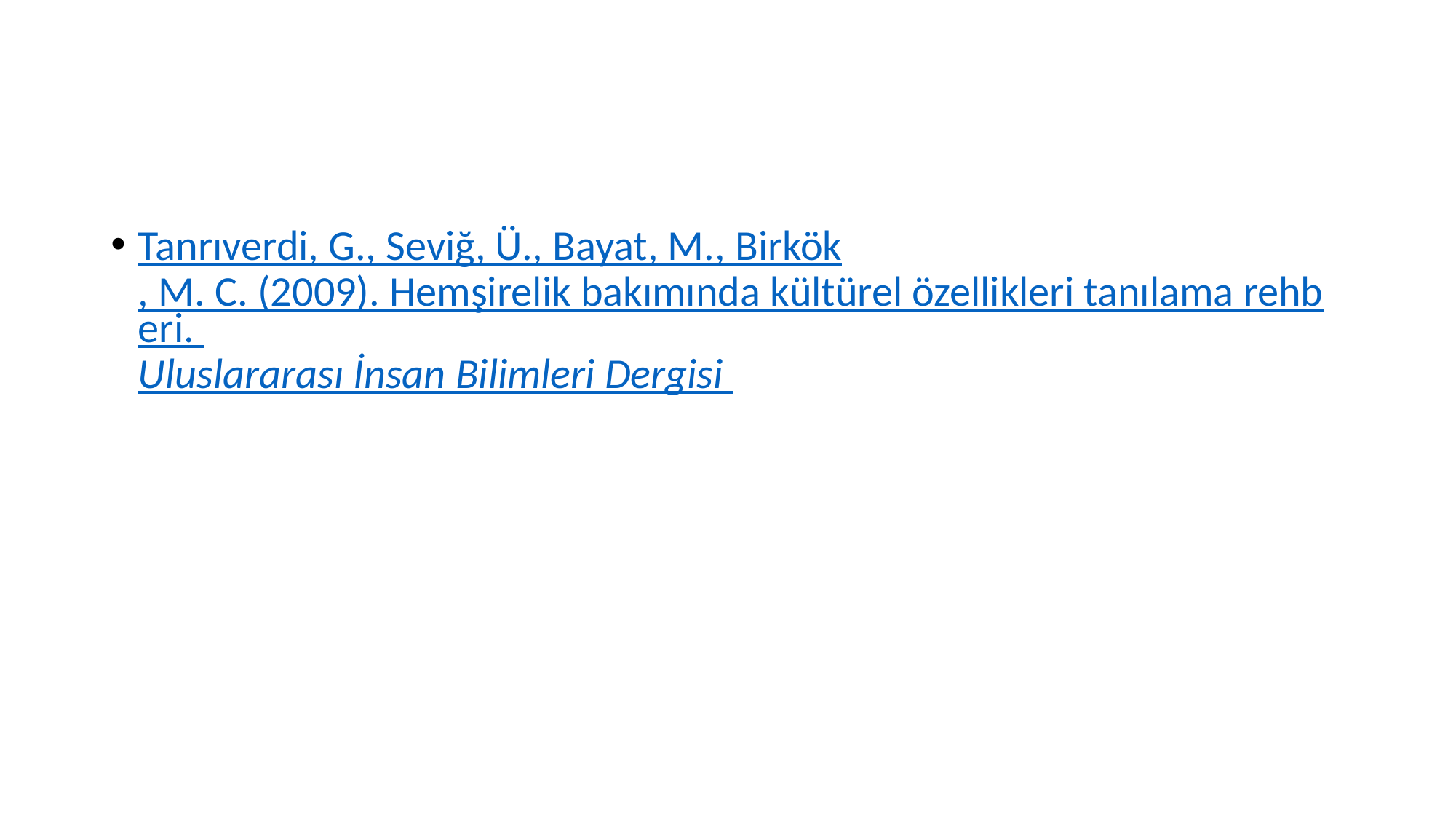

Tanrıverdi, G., Seviğ, Ü., Bayat, M., Birkök, M. C. (2009). Hemşirelik bakımında kültürel özellikleri tanılama rehberi. Uluslararası İnsan Bilimleri Dergisi